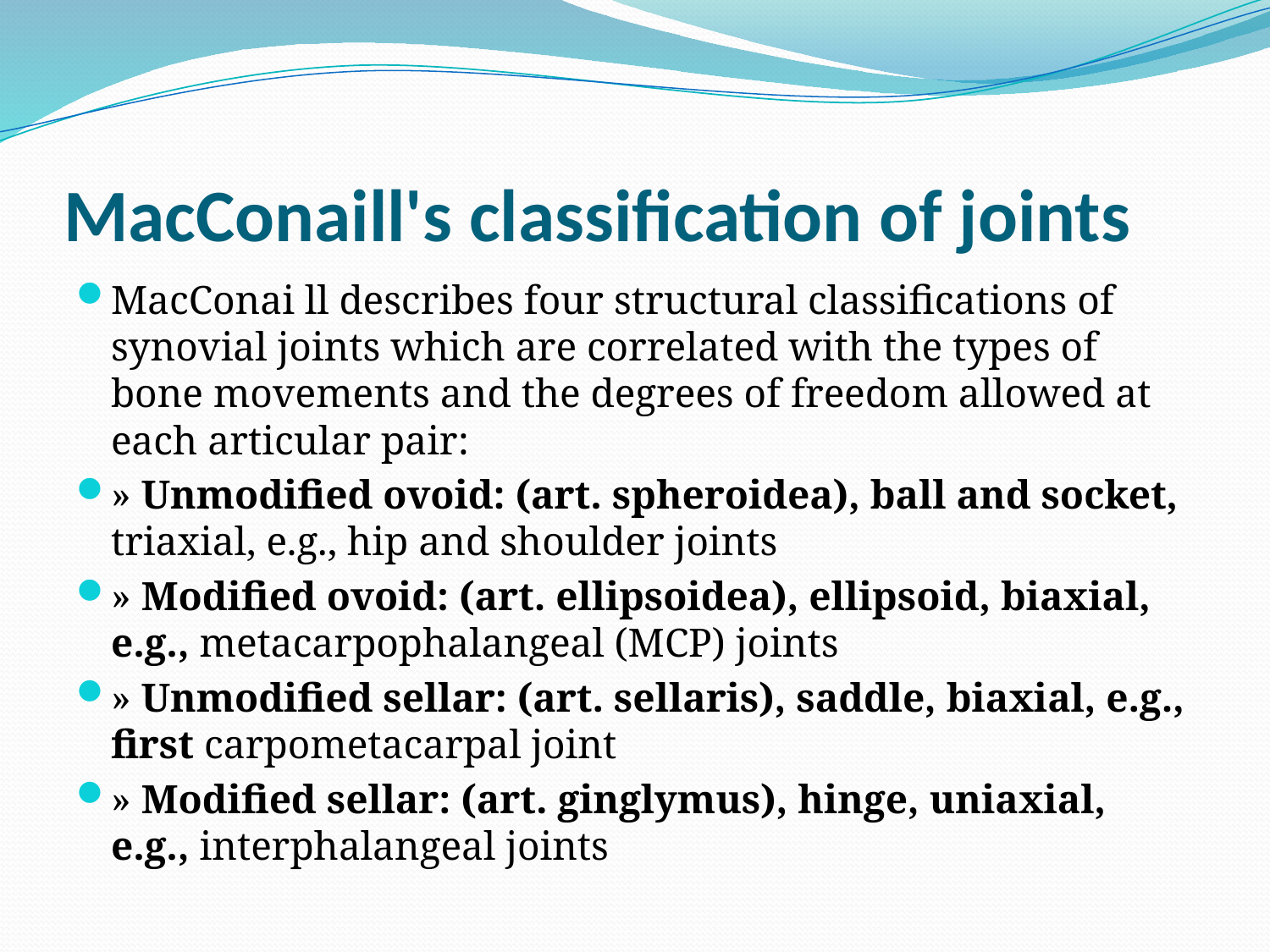

# MacConaill's classification of joints
MacConai ll describes four structural classifications of synovial joints which are correlated with the types of bone movements and the degrees of freedom allowed at each articular pair:
» Unmodified ovoid: (art. spheroidea), ball and socket, triaxial, e.g., hip and shoulder joints
» Modified ovoid: (art. ellipsoidea), ellipsoid, biaxial, e.g., metacarpophalangeal (MCP) joints
» Unmodified sellar: (art. sellaris), saddle, biaxial, e.g., first carpometacarpal joint
» Modified sellar: (art. ginglymus), hinge, uniaxial, e.g., interphalangeal joints